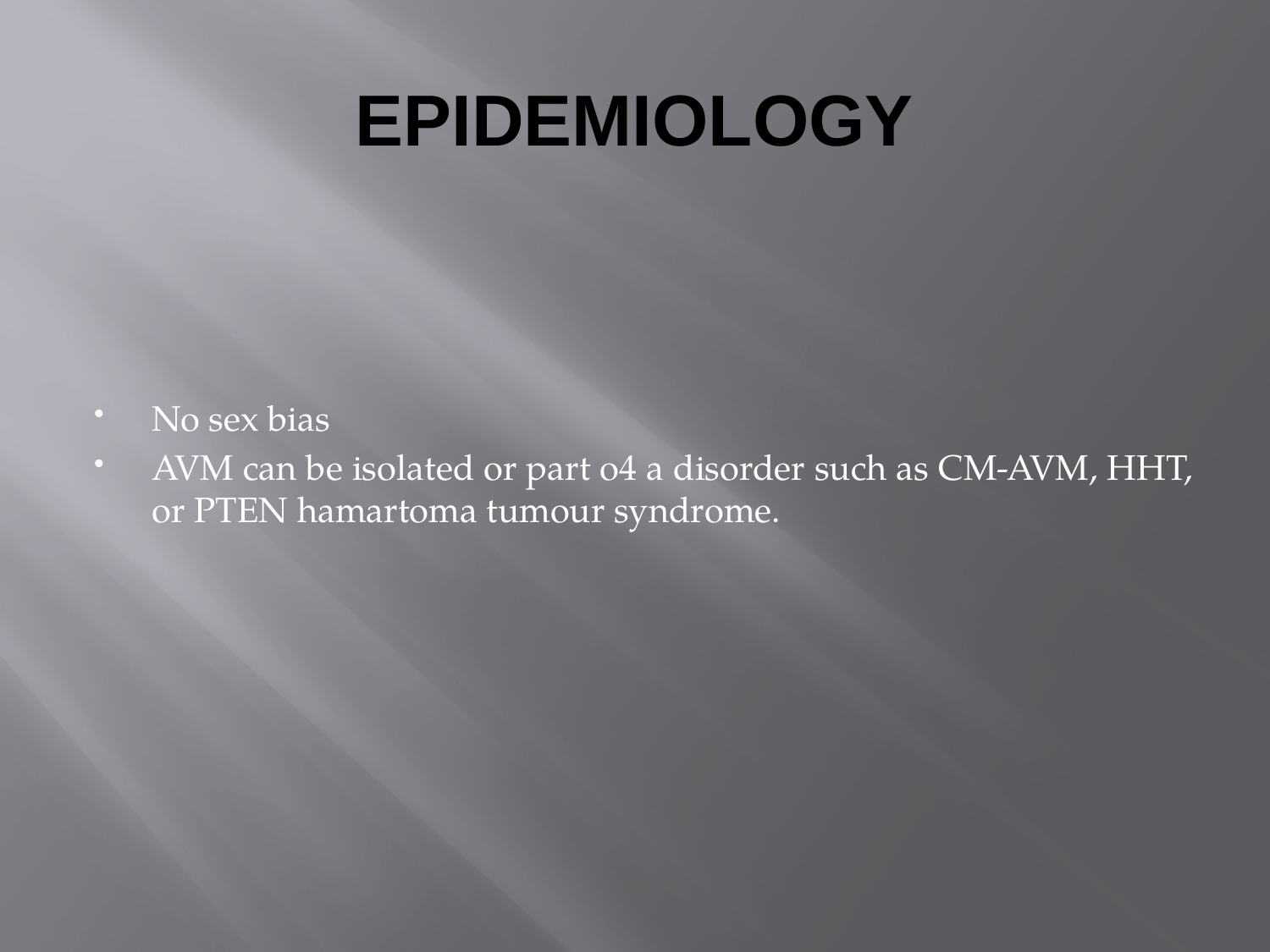

# EPIDEMIOLOGY
No sex bias
AVM can be isolated or part o4 a disorder such as CM-AVM, HHT, or PTEN hamartoma tumour syndrome.